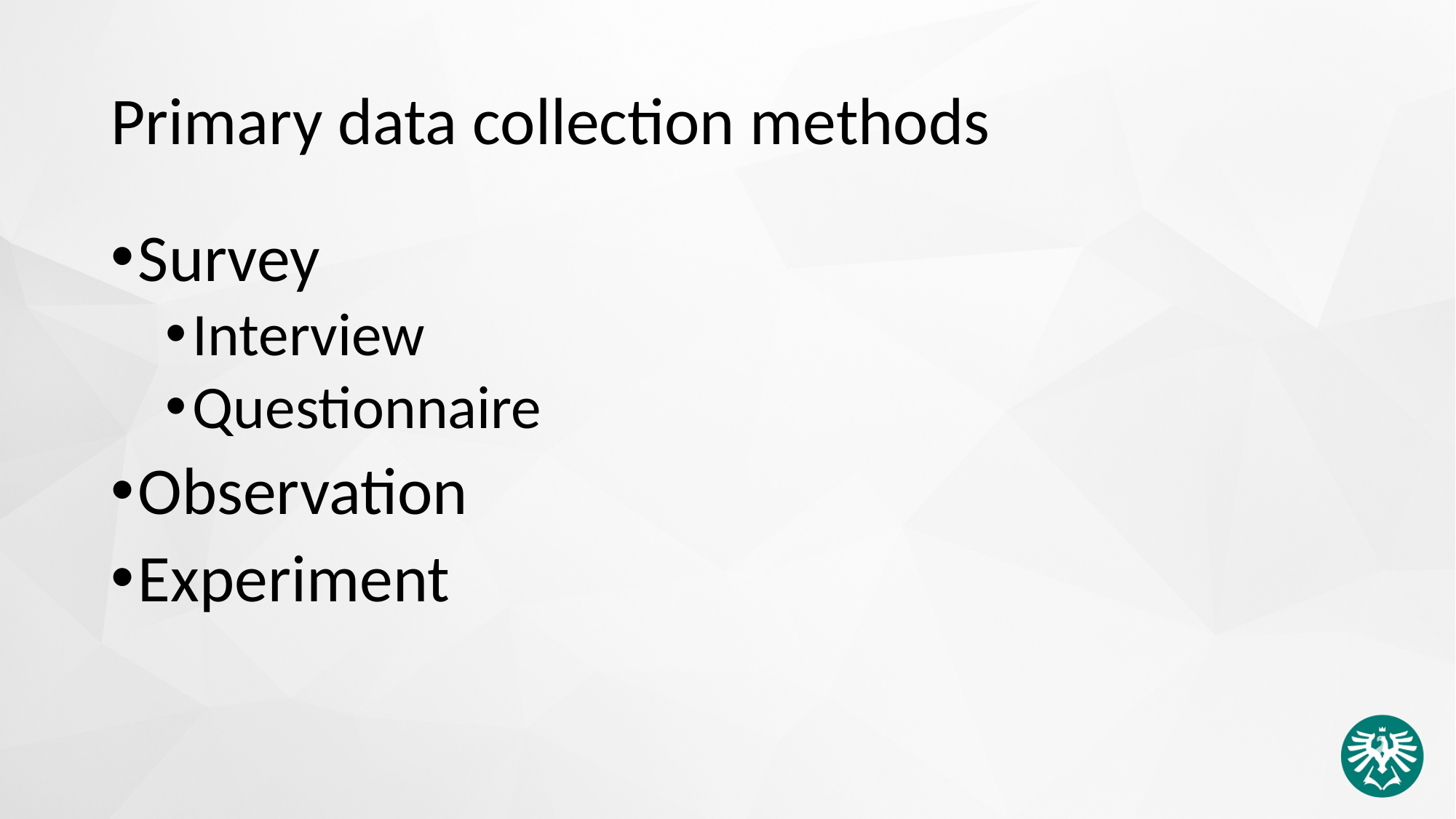

# Primary data collection methods
Survey
Interview
Questionnaire
Observation
Experiment